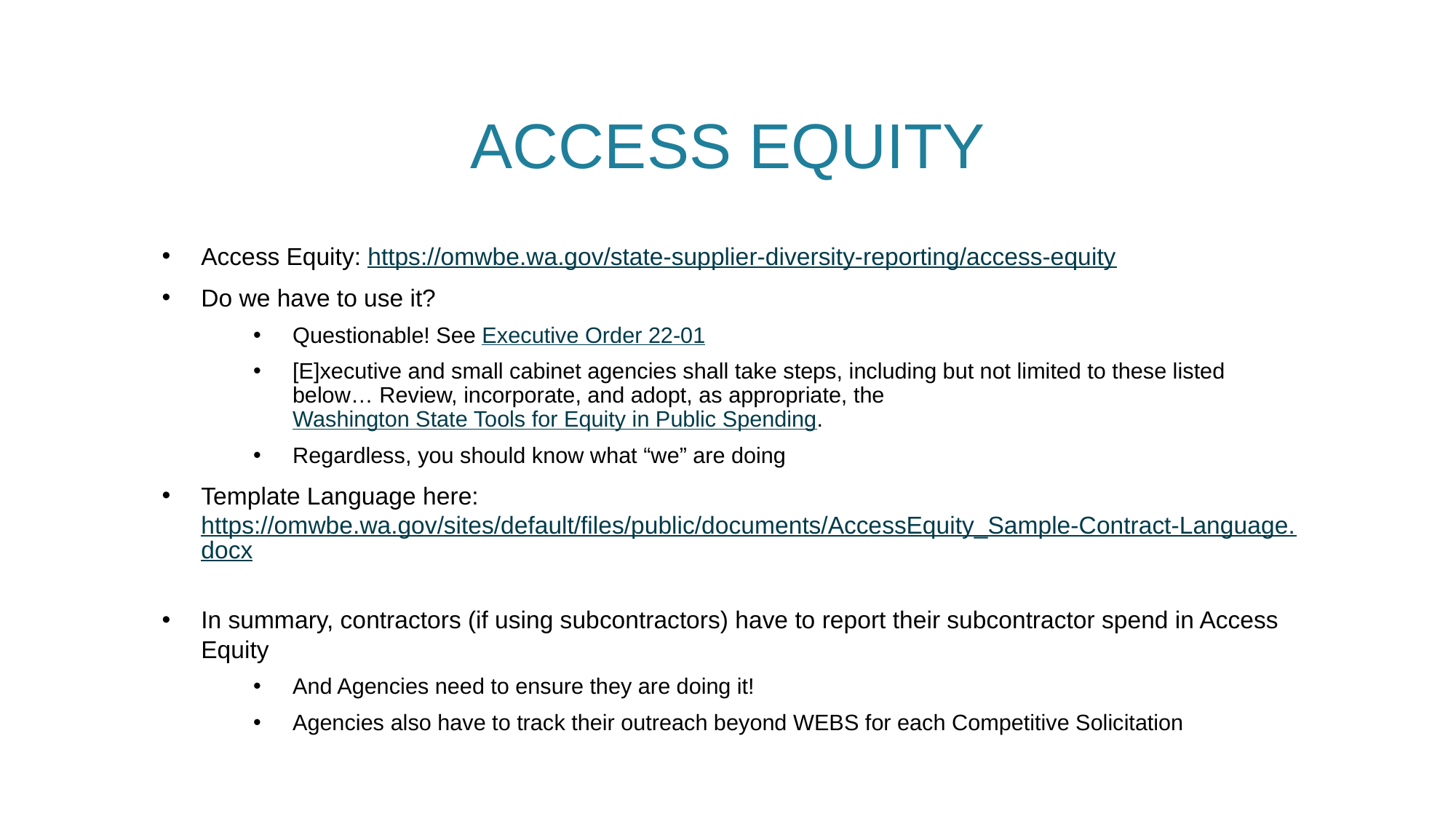

# Access Equity
Access Equity: https://omwbe.wa.gov/state-supplier-diversity-reporting/access-equity
Do we have to use it?
Questionable! See Executive Order 22-01
[E]xecutive and small cabinet agencies shall take steps, including but not limited to these listed below… Review, incorporate, and adopt, as appropriate, the Washington State Tools for Equity in Public Spending.
Regardless, you should know what “we” are doing
Template Language here: https://omwbe.wa.gov/sites/default/files/public/documents/AccessEquity_Sample-Contract-Language.docx
In summary, contractors (if using subcontractors) have to report their subcontractor spend in Access Equity
And Agencies need to ensure they are doing it!
Agencies also have to track their outreach beyond WEBS for each Competitive Solicitation